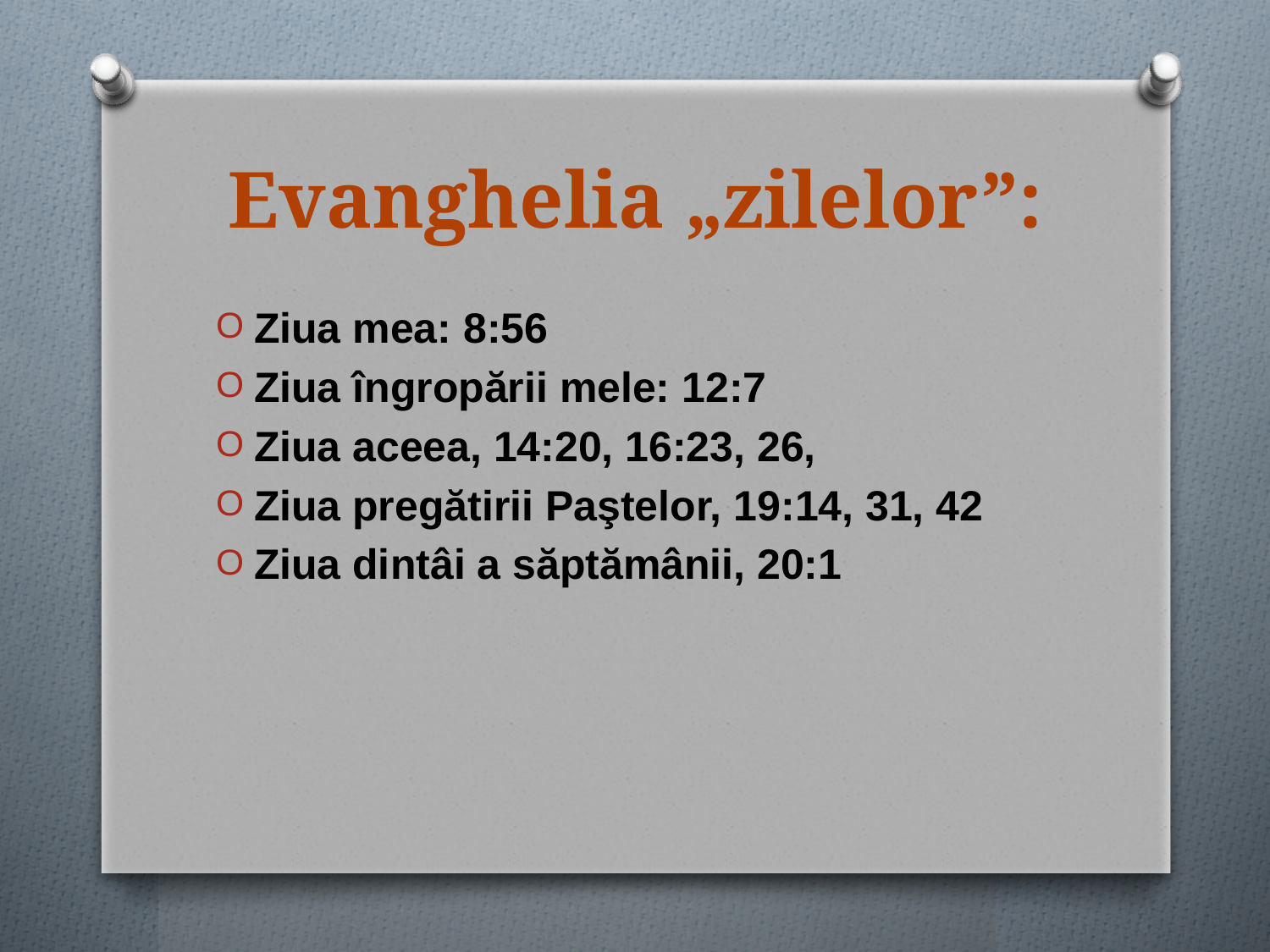

# Evanghelia „zilelor”:
Ziua mea: 8:56
Ziua îngropării mele: 12:7
Ziua aceea, 14:20, 16:23, 26,
Ziua pregătirii Paştelor, 19:14, 31, 42
Ziua dintâi a săptămânii, 20:1